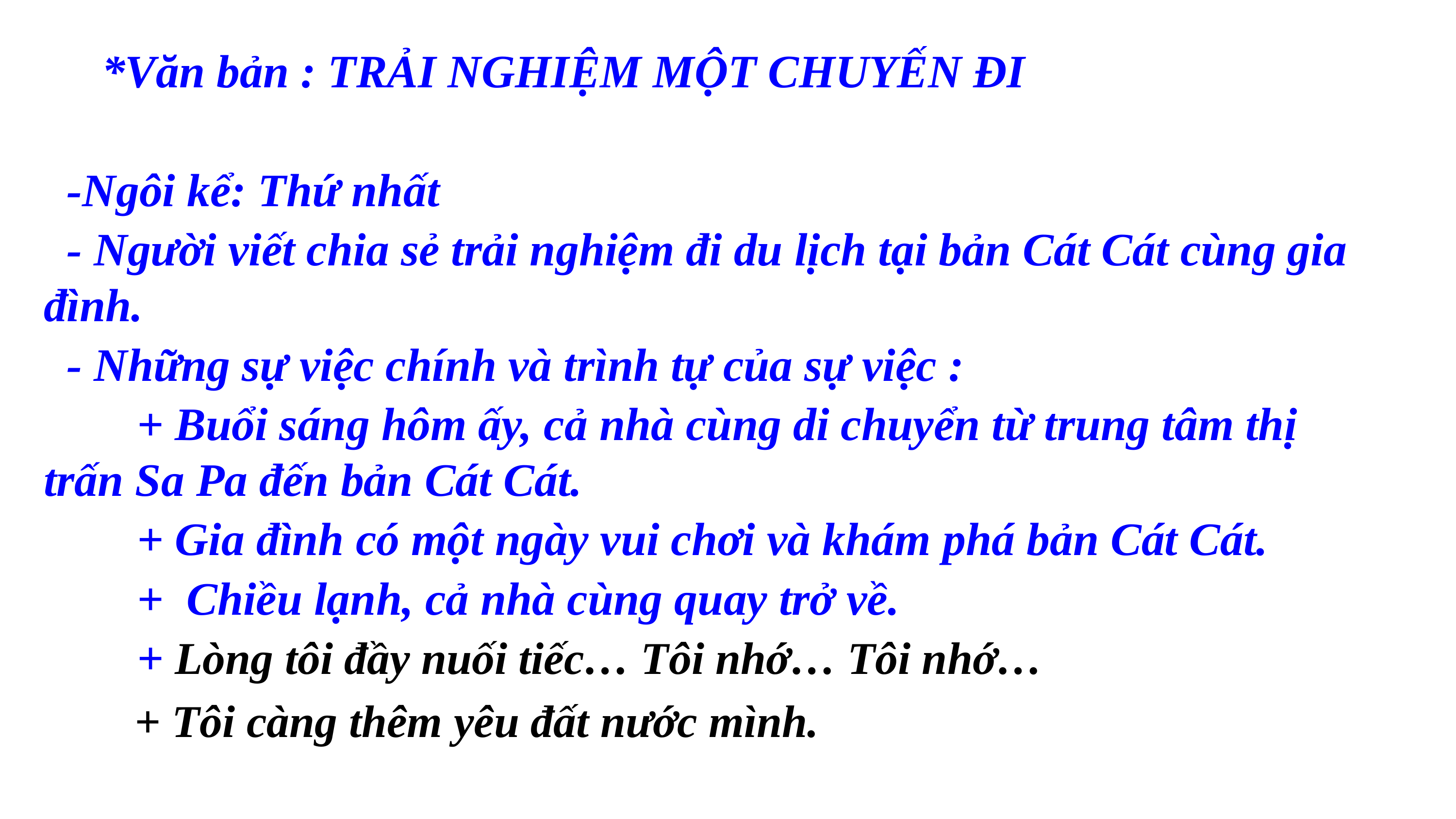

*Văn bản : TRẢI NGHIỆM MỘT CHUYẾN ĐI

  -Ngôi kể: Thứ nhất
  - Người viết chia sẻ trải nghiệm đi du lịch tại bản Cát Cát cùng gia đình.
  - Những sự việc chính và trình tự của sự việc :
        + Buổi sáng hôm ấy, cả nhà cùng di chuyển từ trung tâm thị trấn Sa Pa đến bản Cát Cát.
        + Gia đình có một ngày vui chơi và khám phá bản Cát Cát.
        +  Chiều lạnh, cả nhà cùng quay trở về.
        + Lòng tôi đầy nuối tiếc… Tôi nhớ… Tôi nhớ…
        + Tôi càng thêm yêu đất nước mình.